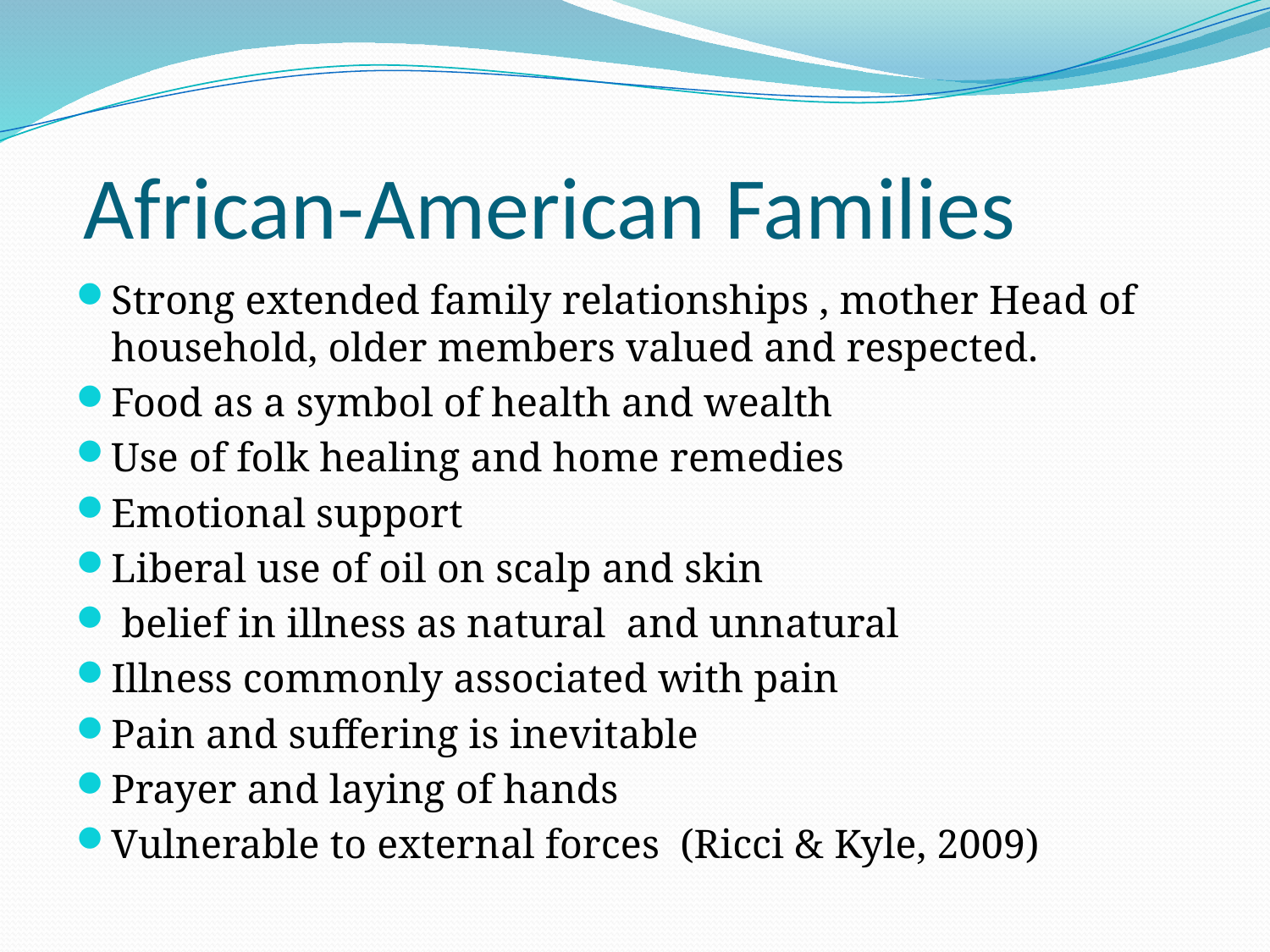

# African-American Families
Strong extended family relationships , mother Head of household, older members valued and respected.
Food as a symbol of health and wealth
Use of folk healing and home remedies
Emotional support
Liberal use of oil on scalp and skin
 belief in illness as natural  and unnatural
Illness commonly associated with pain
Pain and suffering is inevitable
Prayer and laying of hands
Vulnerable to external forces  (Ricci & Kyle, 2009)